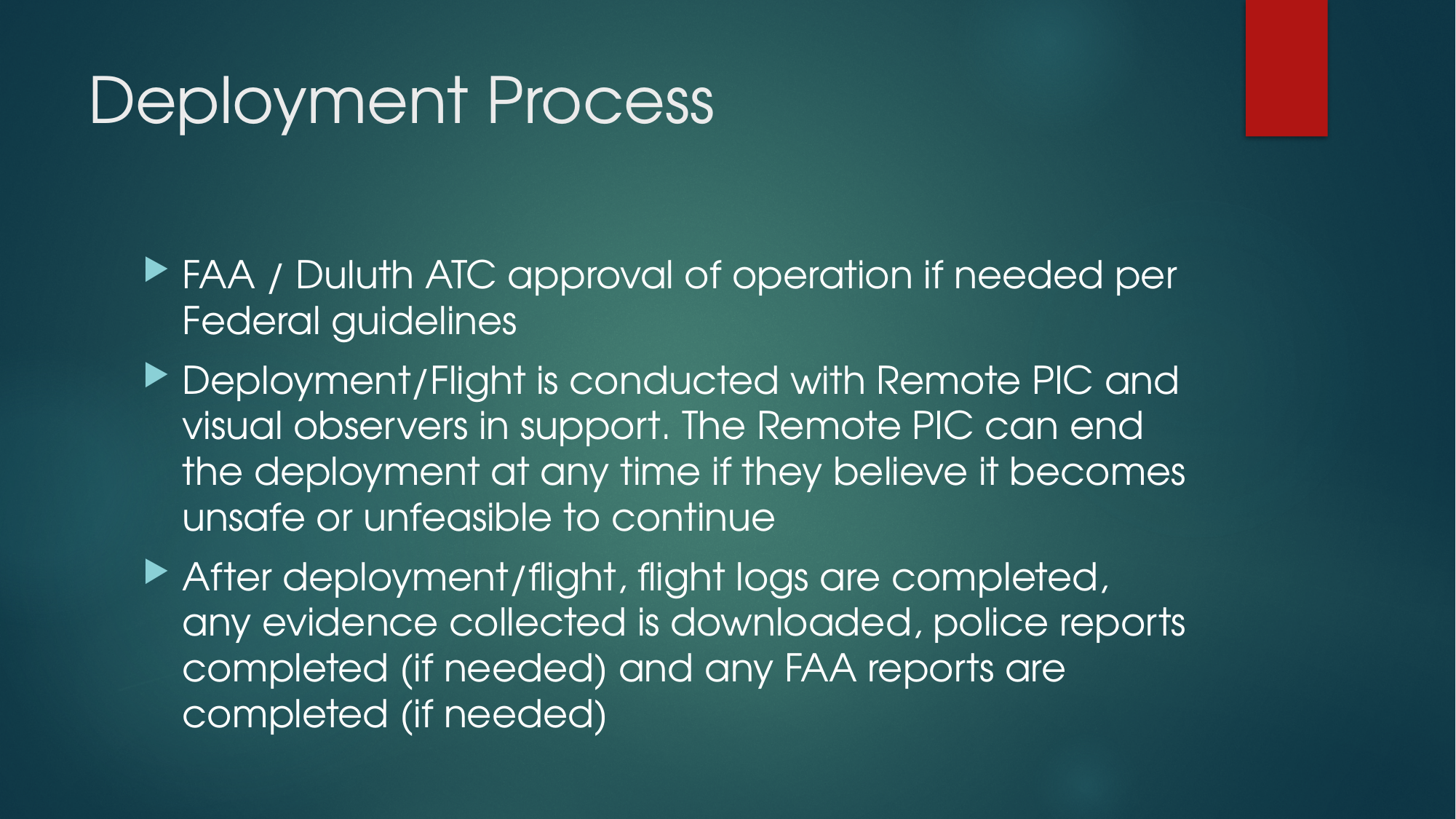

# Deployment Process
FAA / Duluth ATC approval of operation if needed per Federal guidelines
Deployment/Flight is conducted with Remote PIC and visual observers in support. The Remote PIC can end the deployment at any time if they believe it becomes unsafe or unfeasible to continue
After deployment/flight, flight logs are completed, any evidence collected is downloaded, police reports completed (if needed) and any FAA reports are completed (if needed)